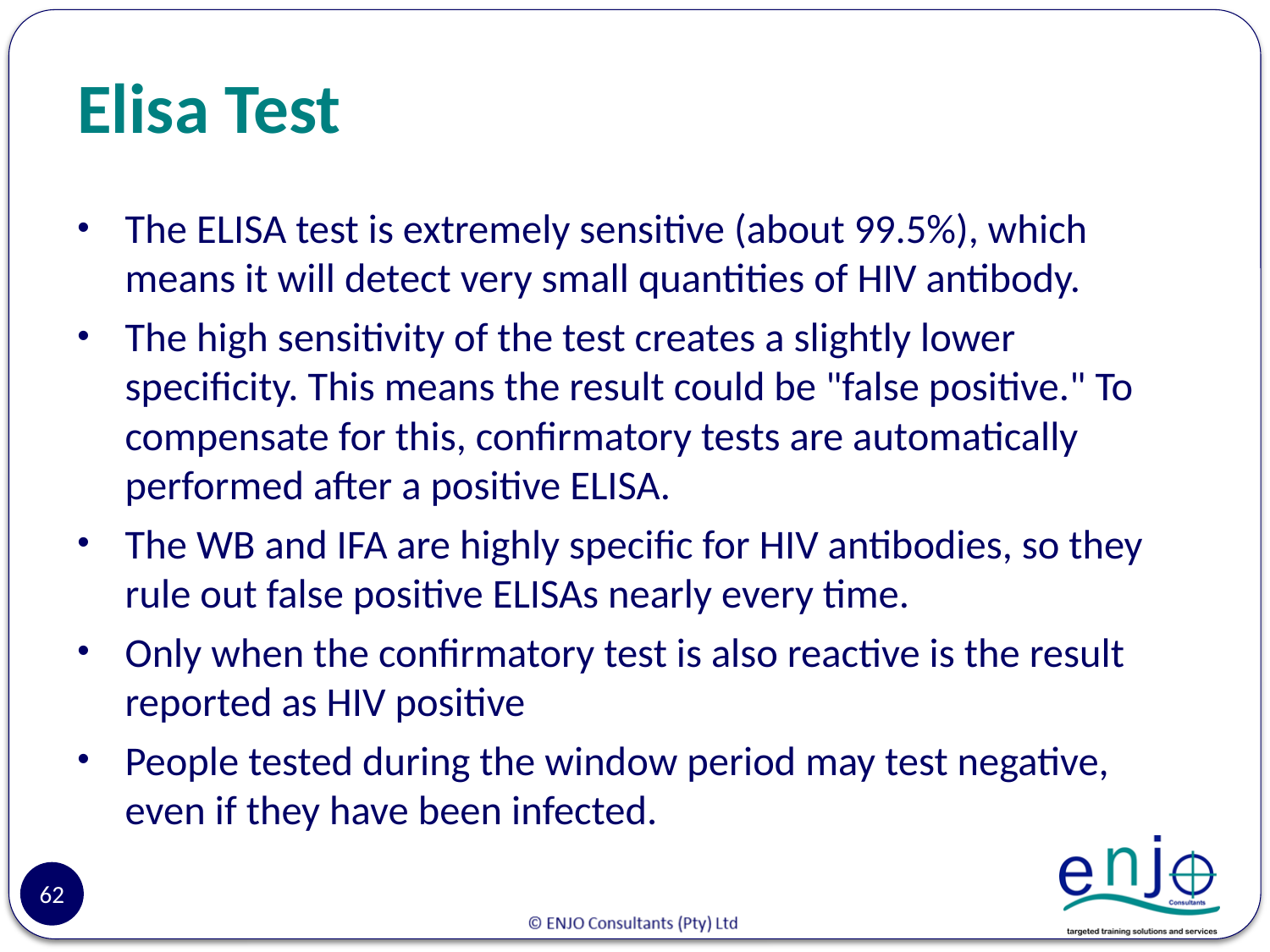

# Elisa Test
The ELISA test is extremely sensitive (about 99.5%), which means it will detect very small quantities of HIV antibody.
The high sensitivity of the test creates a slightly lower specificity. This means the result could be "false positive." To compensate for this, confirmatory tests are automatically performed after a positive ELISA.
The WB and IFA are highly specific for HIV antibodies, so they rule out false positive ELISAs nearly every time.
Only when the confirmatory test is also reactive is the result reported as HIV positive
People tested during the window period may test negative, even if they have been infected.
62